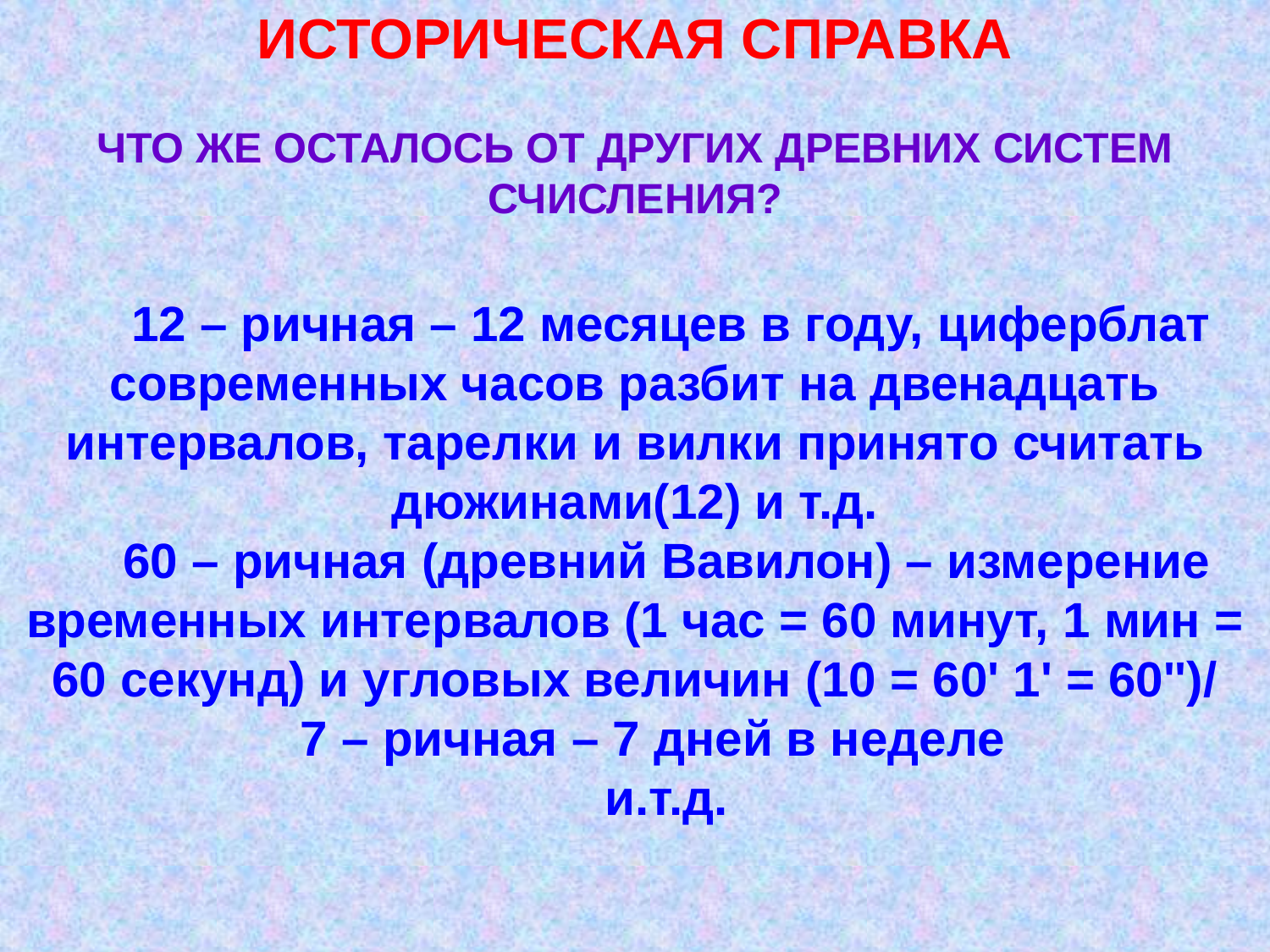

ИСТОРИЧЕСКАЯ СПРАВКА

ЧТО ЖЕ ОСТАЛОСЬ ОТ ДРУГИХ ДРЕВНИХ СИСТЕМ СЧИСЛЕНИЯ?
 12 – ричная – 12 месяцев в году, циферблат современных часов разбит на двенадцать интервалов, тарелки и вилки принято считать дюжинами(12) и т.д.
60 – ричная (древний Вавилон) – измерение временных интервалов (1 час = 60 минут, 1 мин = 60 секунд) и угловых величин (10 = 60' 1' = 60'')/
7 – ричная – 7 дней в неделе
и.т.д.